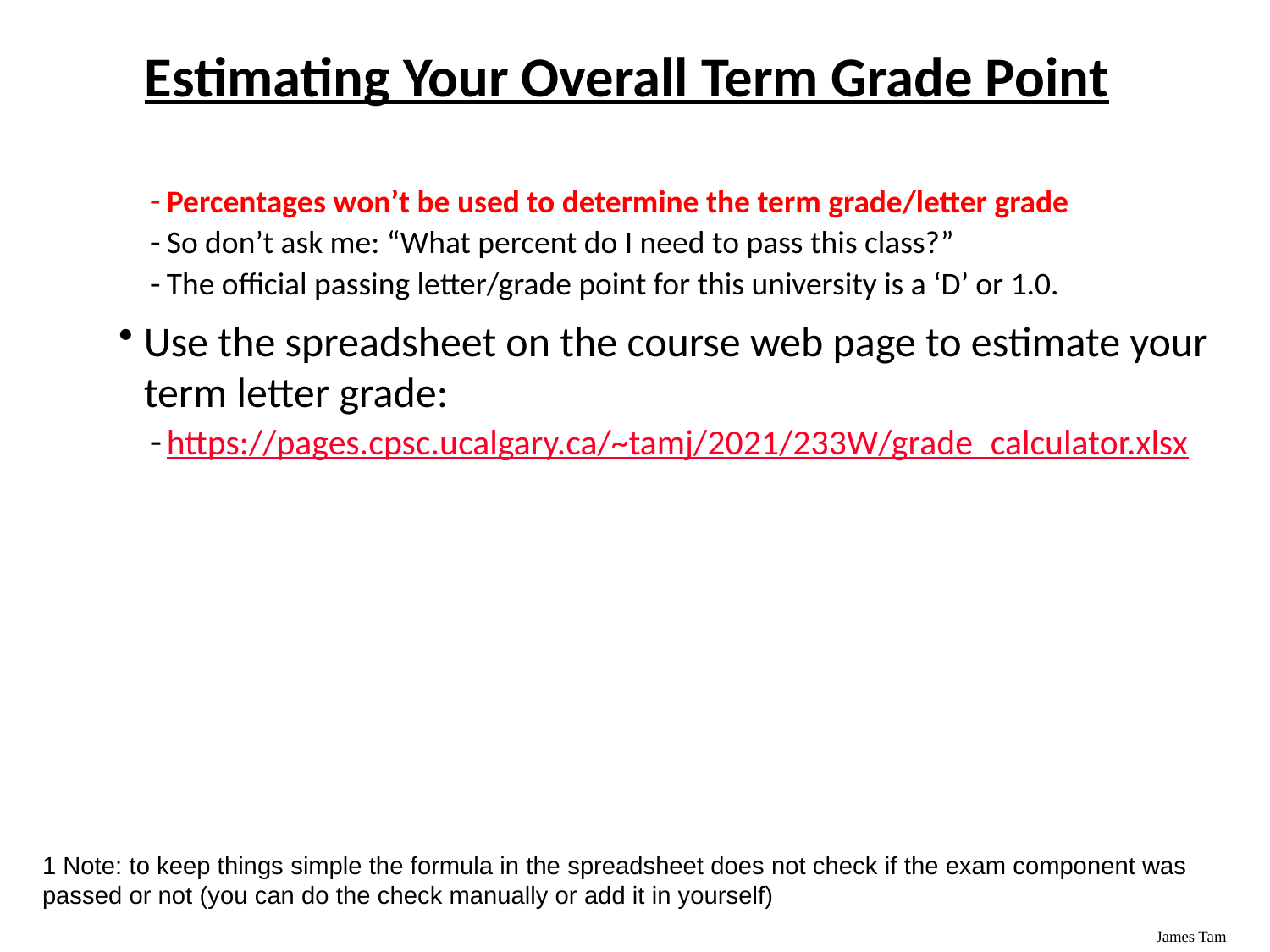

# Estimating Your Overall Term Grade Point
Percentages won’t be used to determine the term grade/letter grade
So don’t ask me: “What percent do I need to pass this class?”
The official passing letter/grade point for this university is a ‘D’ or 1.0.
Use the spreadsheet on the course web page to estimate your term letter grade:
https://pages.cpsc.ucalgary.ca/~tamj/2021/233W/grade_calculator.xlsx

1 Note: to keep things simple the formula in the spreadsheet does not check if the exam component was passed or not (you can do the check manually or add it in yourself)